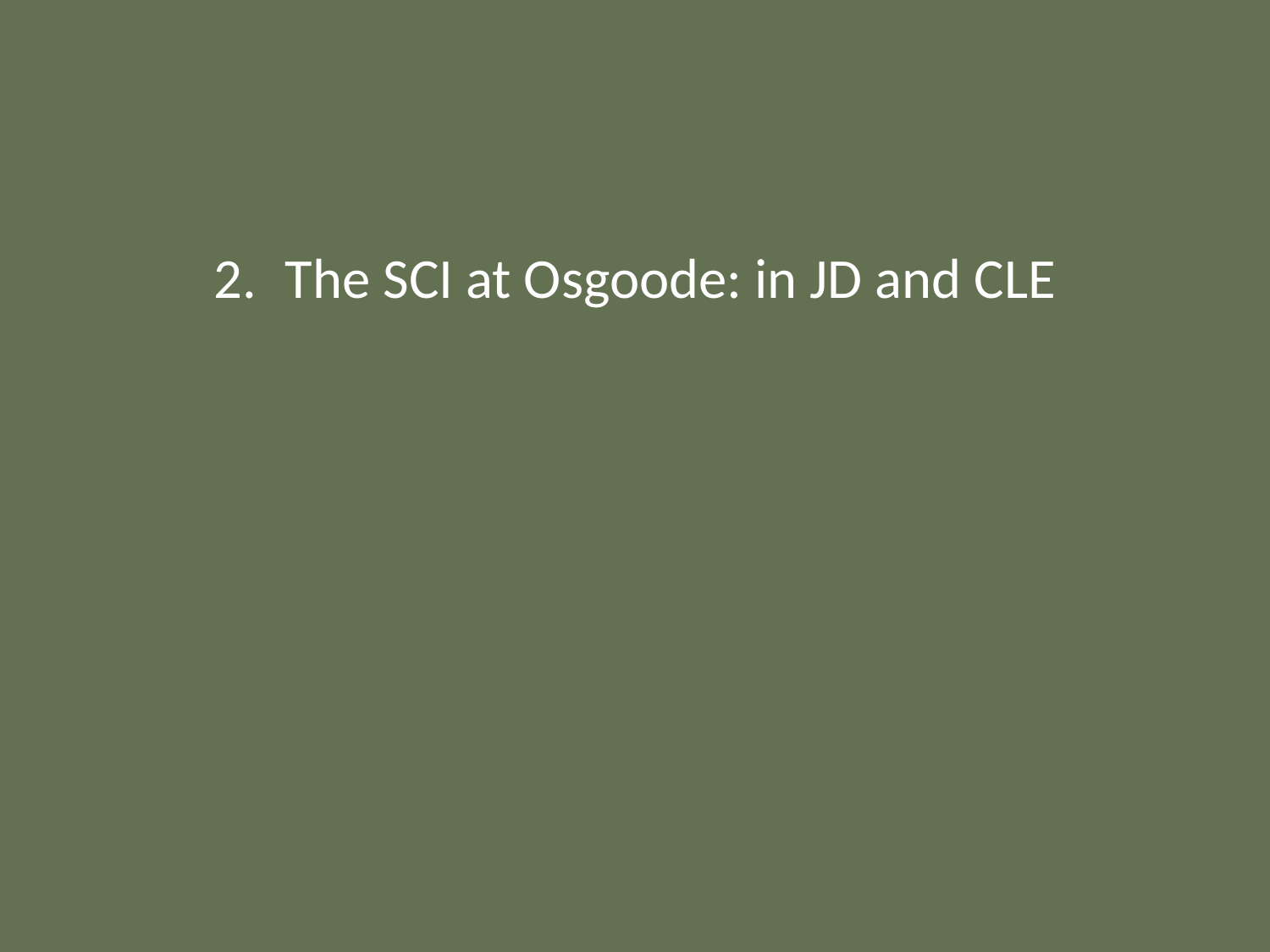

The SCI at Osgoode: in JD and CLE